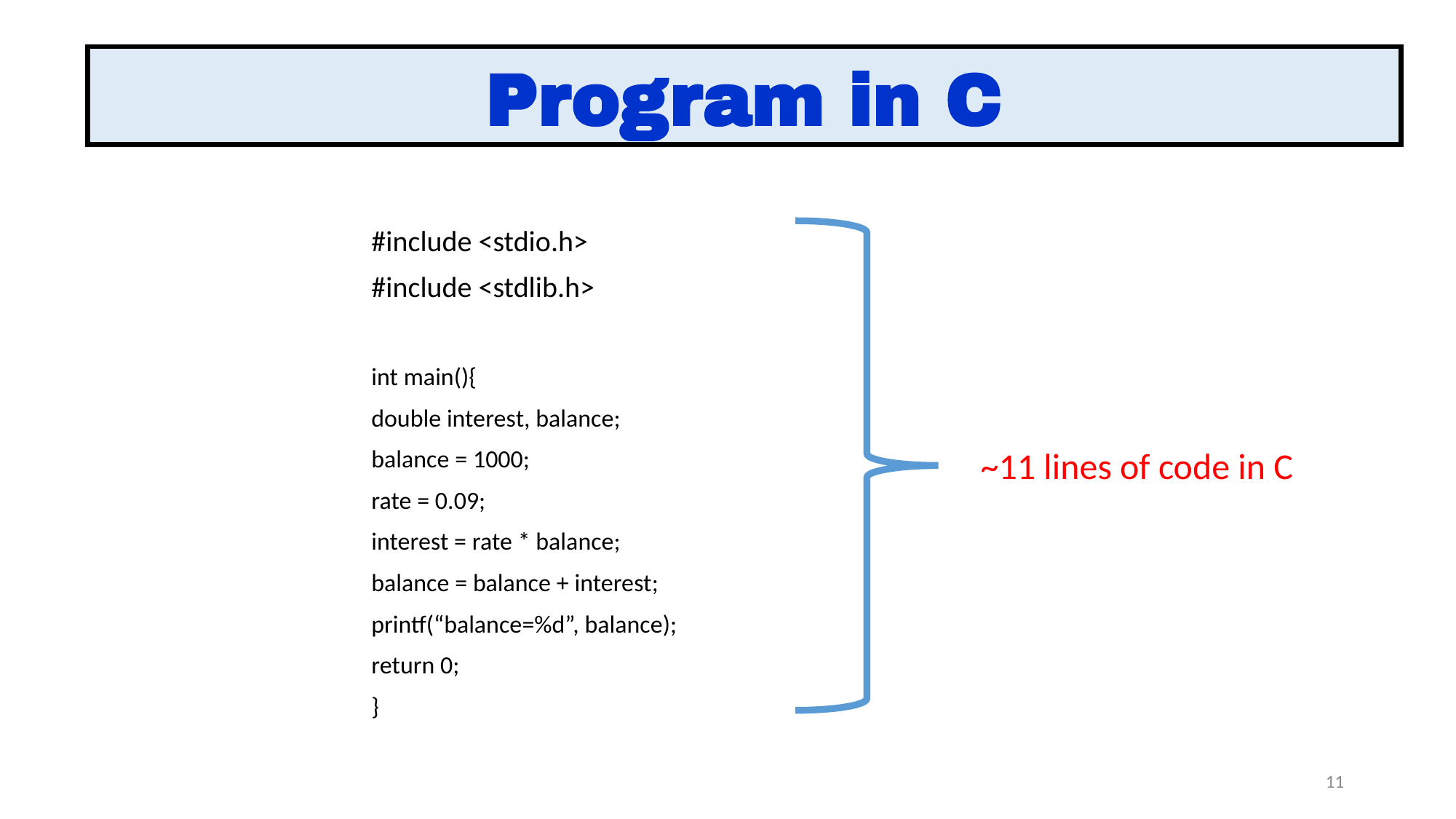

Program in C
#include <stdio.h>
#include <stdlib.h>

int main(){
double interest, balance;
balance = 1000;
rate = 0.09;
interest = rate * balance;
balance = balance + interest;
printf(“balance=%d”, balance);
return 0;
}

~11 lines of code in C
11